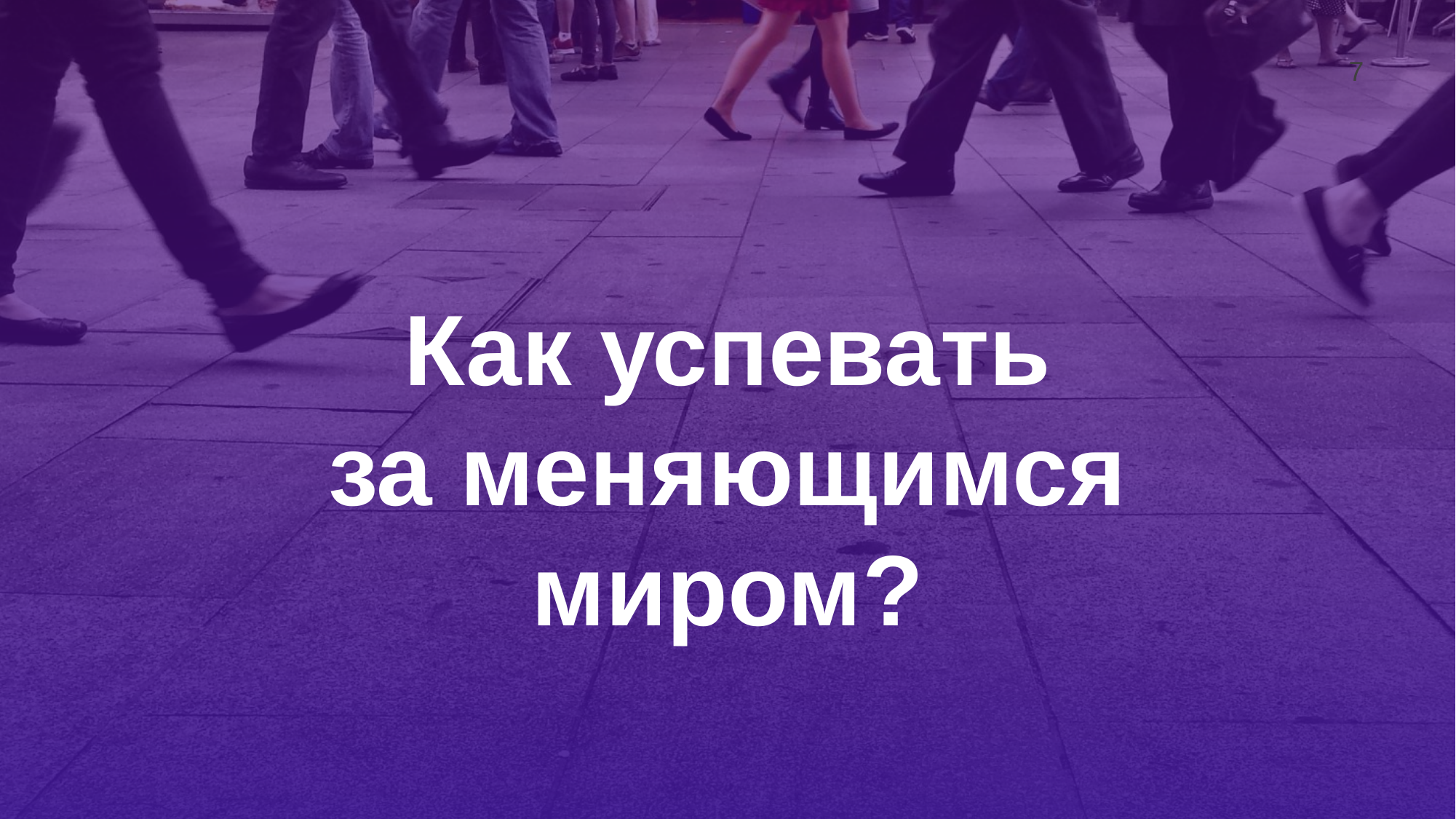

7
e7d195523061f1c0205959036996ad55c215b892a7aac5c0B9ADEF7896FB48F2EF97163A2DE1401E1875DEDC438B7864AD24CA23553DBBBD975DAF4CAD4A2592689FFB6CEE59FFA55B2702D0E5EE29CD050A1E7EB2803E0BFCD03B4455870B555EC0283BE30902C074B55AE88553B36B0AA5162E2035C2E4D3FD65D51D6DC877E61C331F6214D1EDE5ABC882E828C683
Как успевать
за меняющимся
миром?